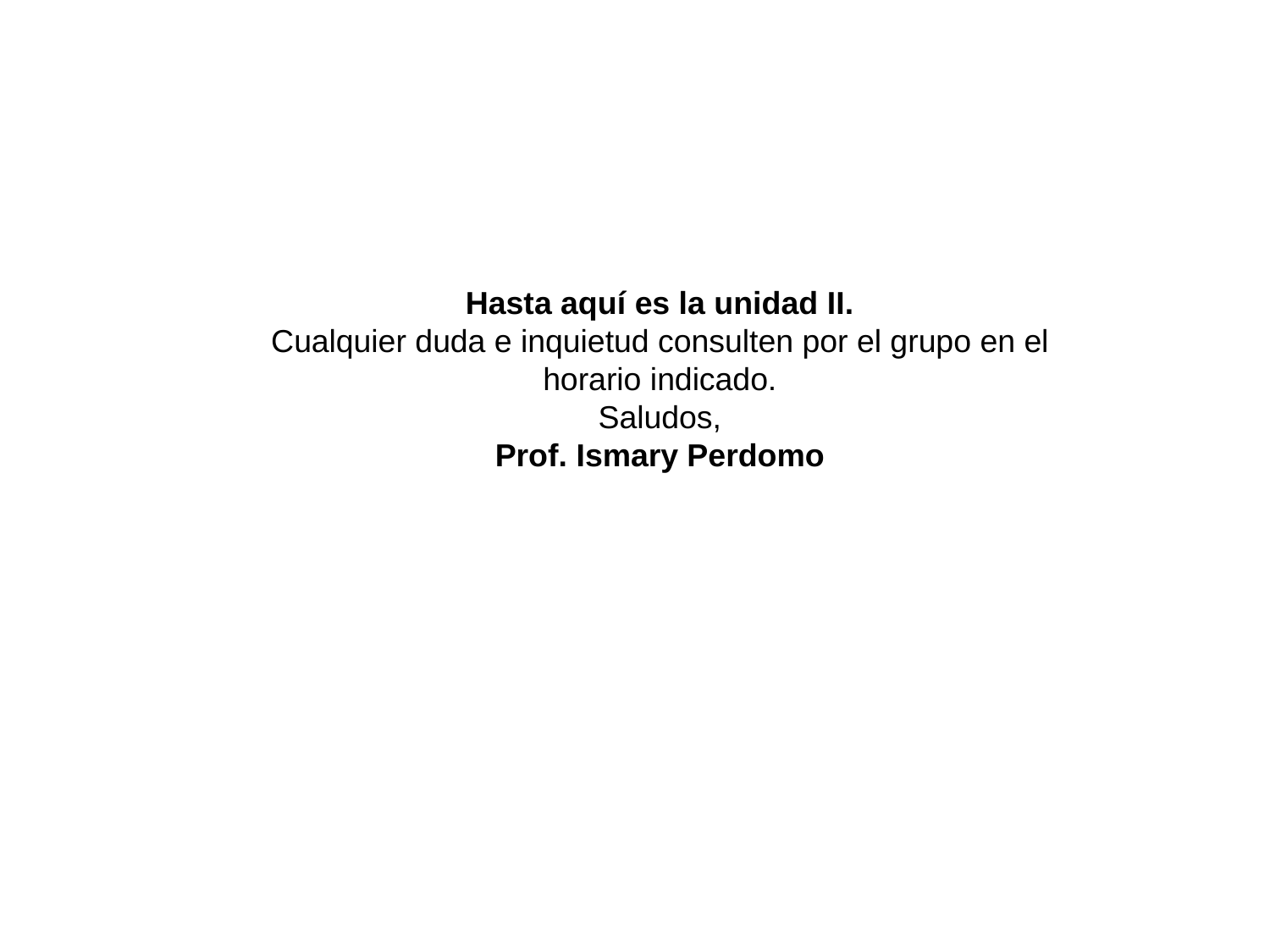

Hasta aquí es la unidad II.
Cualquier duda e inquietud consulten por el grupo en el horario indicado.
Saludos,
Prof. Ismary Perdomo